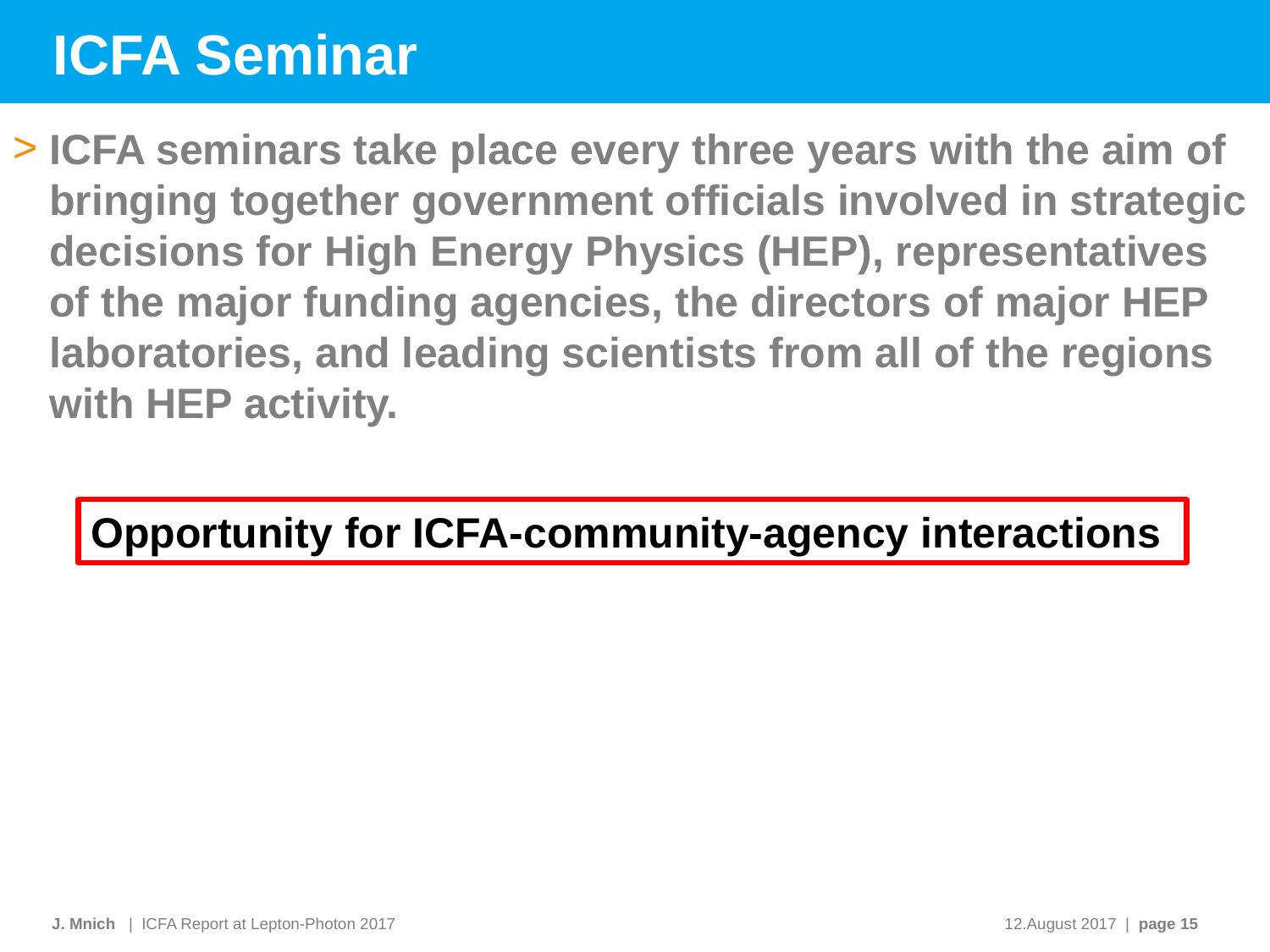

# ICFA Seminar
ICFA seminars take place every three years with the aim of bringing together government officials involved in strategic decisions for High Energy Physics (HEP), representatives of the major funding agencies, the directors of major HEP laboratories, and leading scientists from all of the regions with HEP activity.
Opportunity for ICFA-community-agency interactions